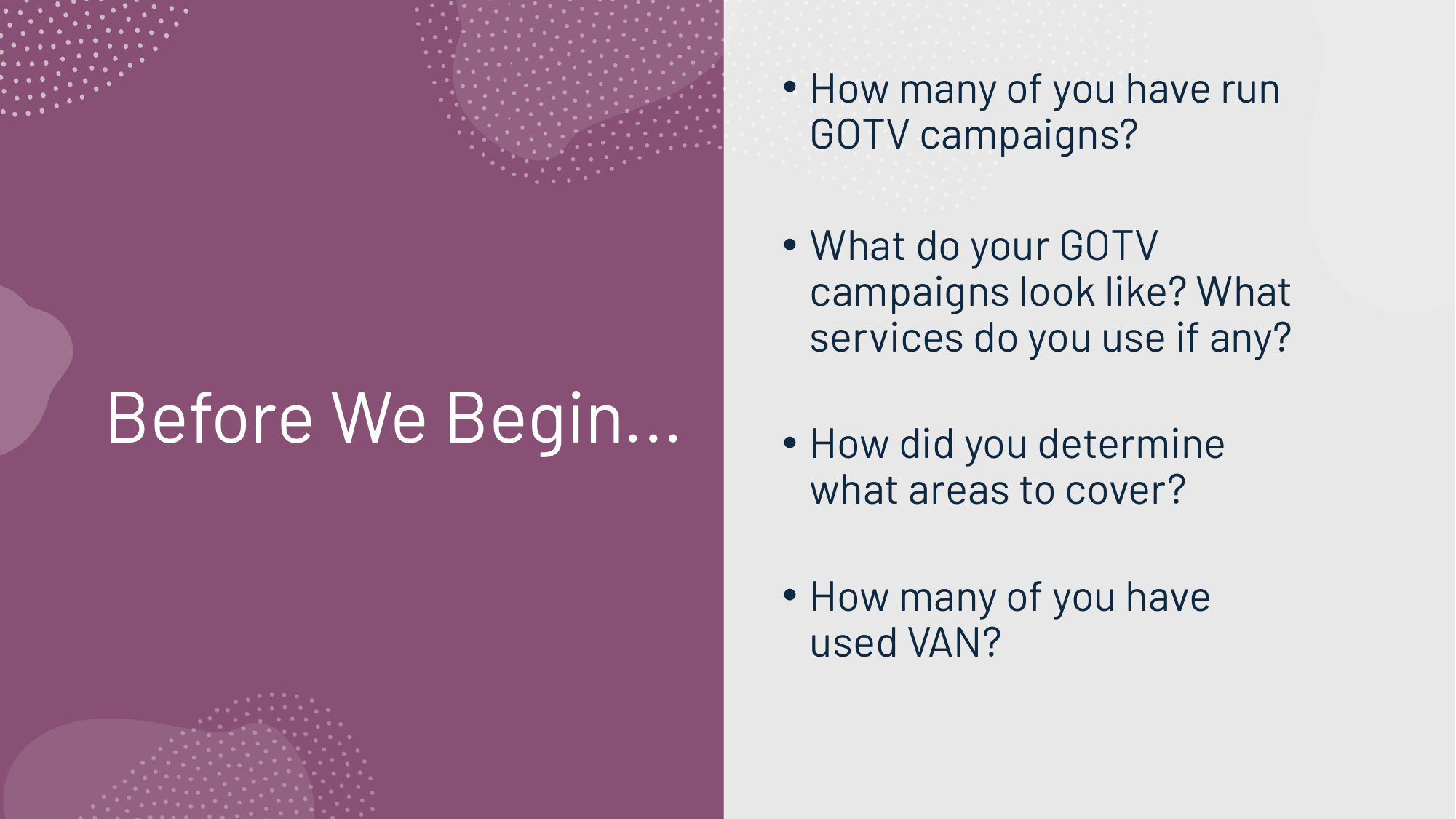

How many of you have run GOTV campaigns?
What do your GOTV campaigns look like? What services do you use if any?
How did you determine what areas to cover?
How many of you have used VAN?

# Before We Begin...